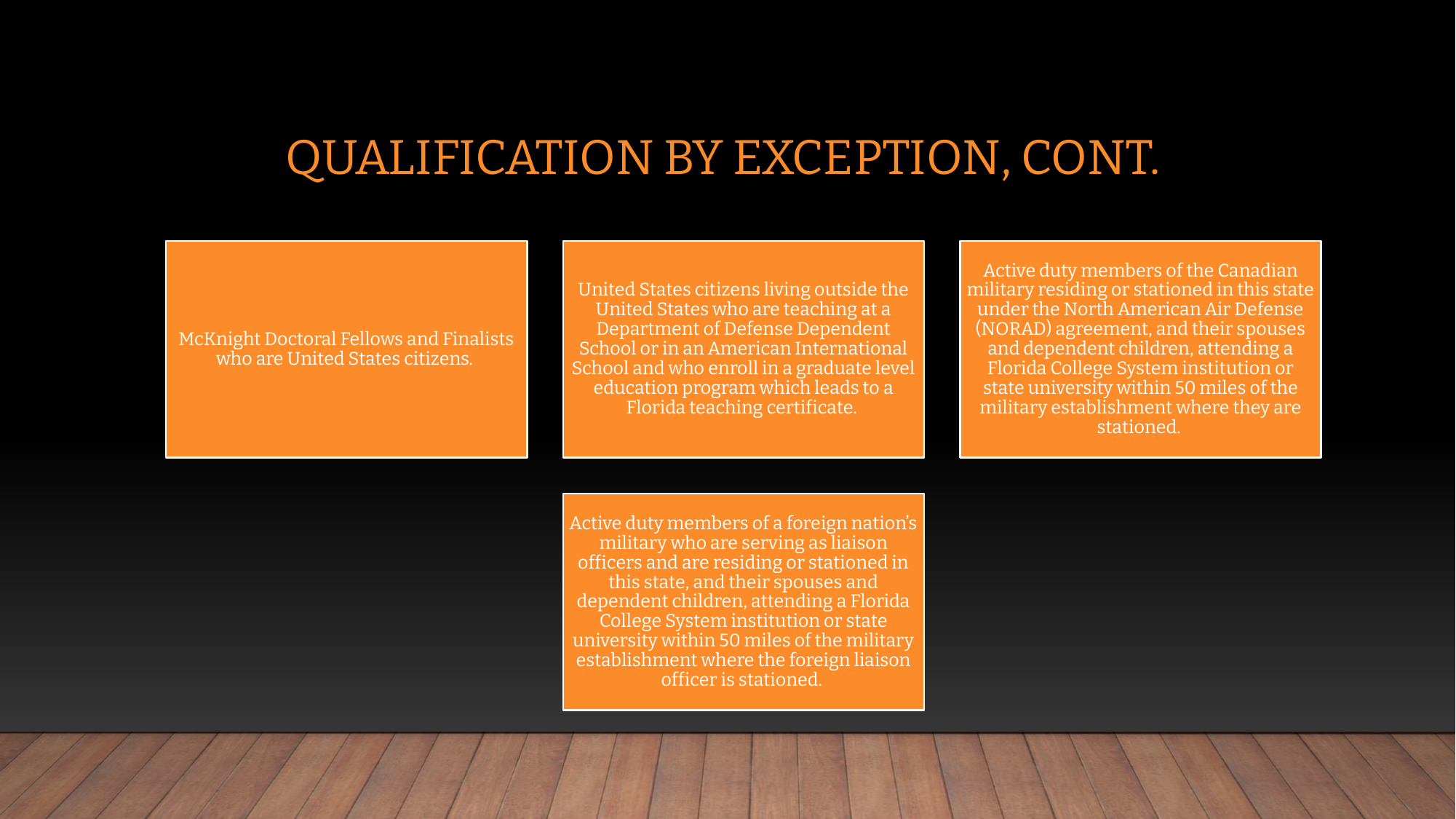

# Qualification by exception, Cont.
McKnight Doctoral Fellows and Finalists who are United States citizens.
United States citizens living outside the United States who are teaching at a Department of Defense Dependent School or in an American International School and who enroll in a graduate level education program which leads to a Florida teaching certificate.
Active duty members of the Canadian military residing or stationed in this state under the North American Air Defense (NORAD) agreement, and their spouses and dependent children, attending a Florida College System institution or state university within 50 miles of the military establishment where they are stationed.
Active duty members of a foreign nation’s military who are serving as liaison officers and are residing or stationed in this state, and their spouses and dependent children, attending a Florida College System institution or state university within 50 miles of the military establishment where the foreign liaison officer is stationed.